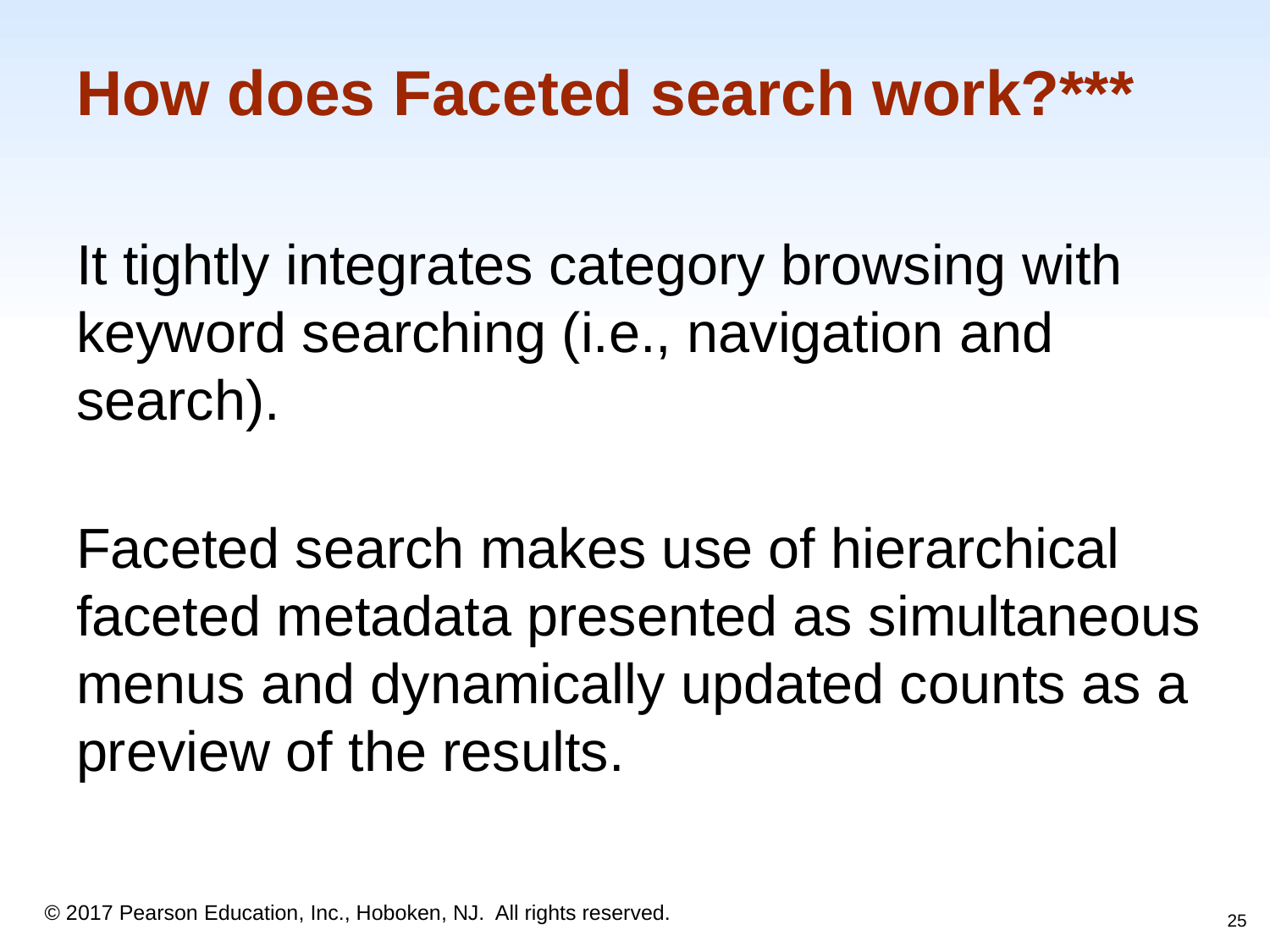

# How does Faceted search work?***
It tightly integrates category browsing with keyword searching (i.e., navigation and search).

Faceted search makes use of hierarchical faceted metadata presented as simultaneous menus and dynamically updated counts as a preview of the results.

25